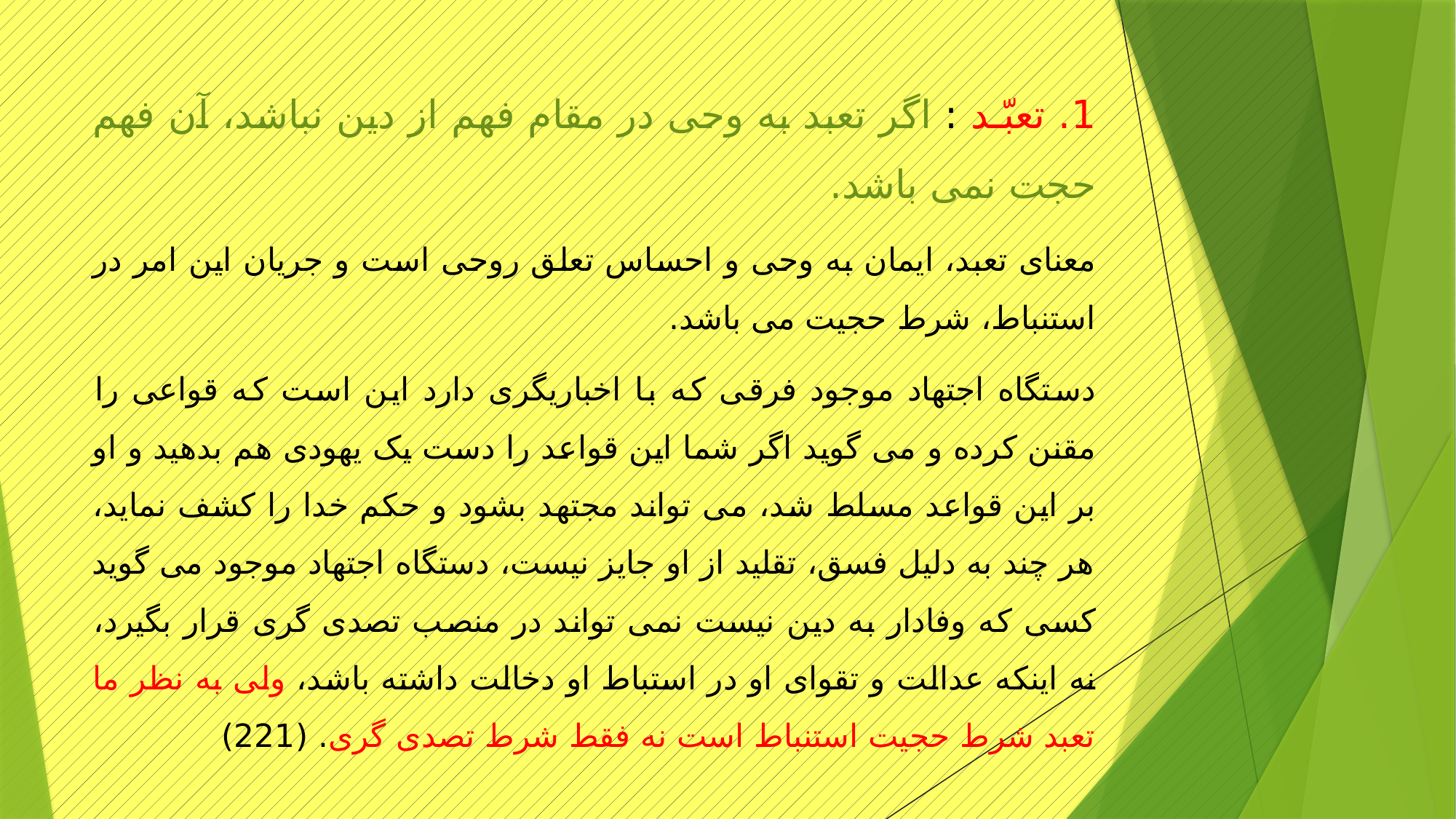

1. تعبّـد : اگر تعبد به وحی در مقام فهم از دین نباشد، آن فهم حجت نمی باشد.
معنای تعبد، ایمان به وحی و احساس تعلق روحی است و جریان این امر در استنباط، شرط حجیت می باشد.
دستگاه اجتهاد موجود فرقی که با اخباریگری دارد این است که قواعی را مقنن کرده و می گوید اگر شما این قواعد را دست یک یهودی هم بدهید و او بر این قواعد مسلط شد، می تواند مجتهد بشود و حکم خدا را کشف نماید، هر چند به دلیل فسق، تقلید از او جایز نیست، دستگاه اجتهاد موجود می گوید کسی که وفادار به دین نیست نمی تواند در منصب تصدی گری قرار بگیرد، نه اینکه عدالت و تقوای او در استباط او دخالت داشته باشد، ولی به نظر ما تعبد شرط حجیت استنباط است نه فقط شرط تصدی گری. (221)